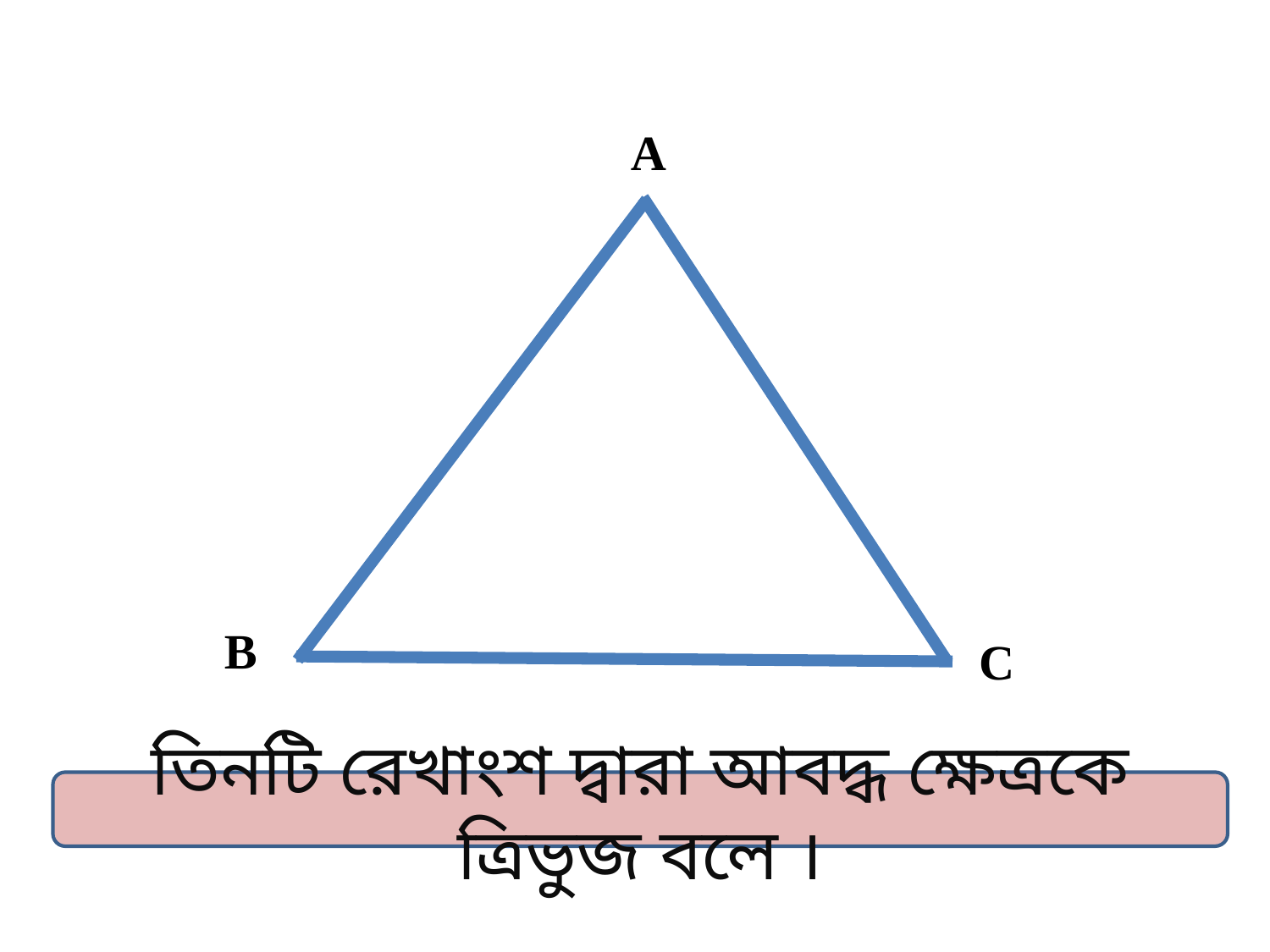

A
B
C
তিনটি রেখাংশ দ্বারা আবদ্ধ ক্ষেত্রকে ত্রিভুজ বলে ।